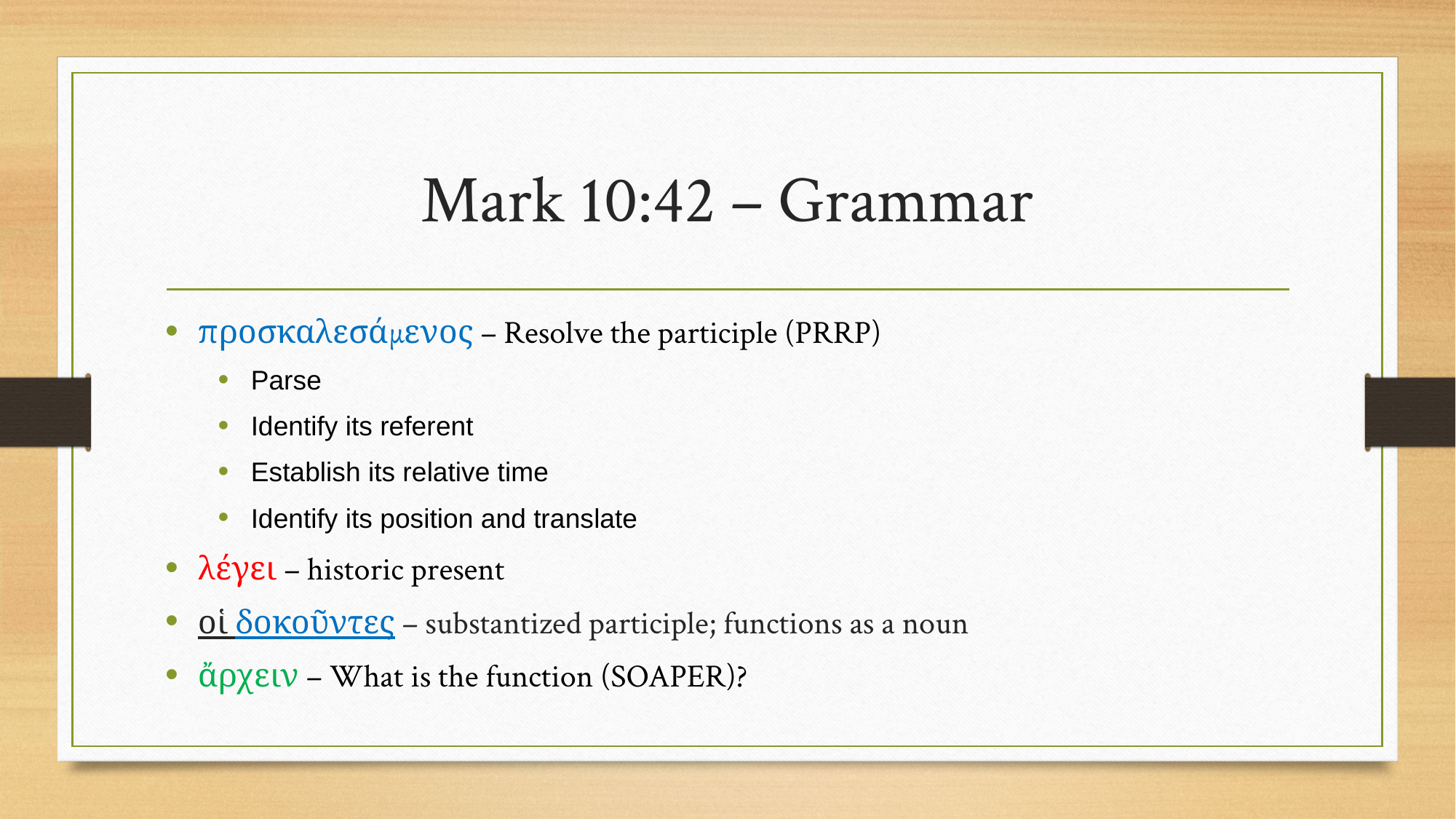

# Mark 10:42 – Grammar
προσκαλεσάμενος – Resolve the participle (PRRP)
Parse
Identify its referent
Establish its relative time
Identify its position and translate
λέγει – historic present
οἱ δοκοῦντες – substantized participle; functions as a noun
ἄρχειν – What is the function (SOAPER)?